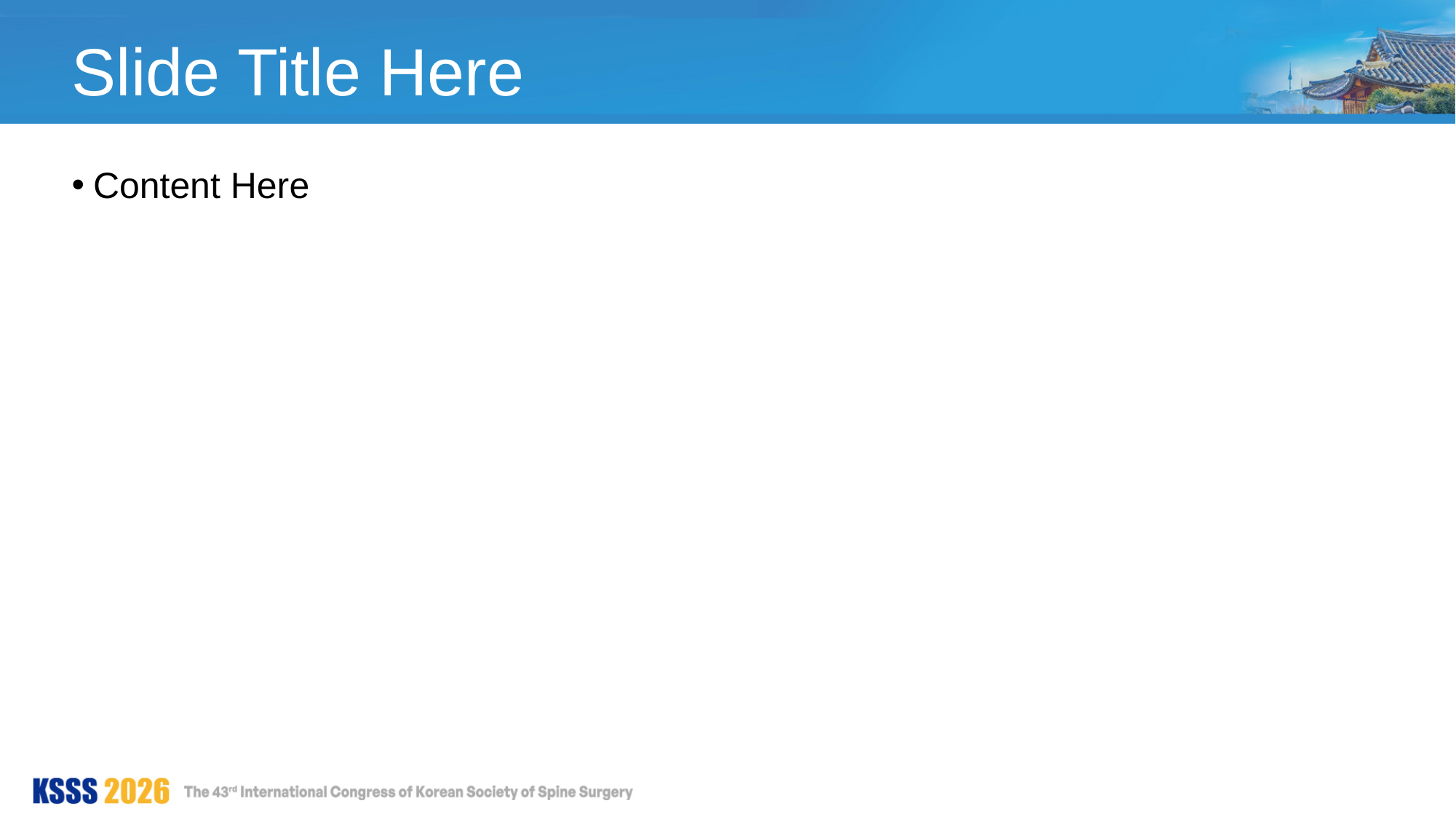

# Slide Title Here
Content Here
16